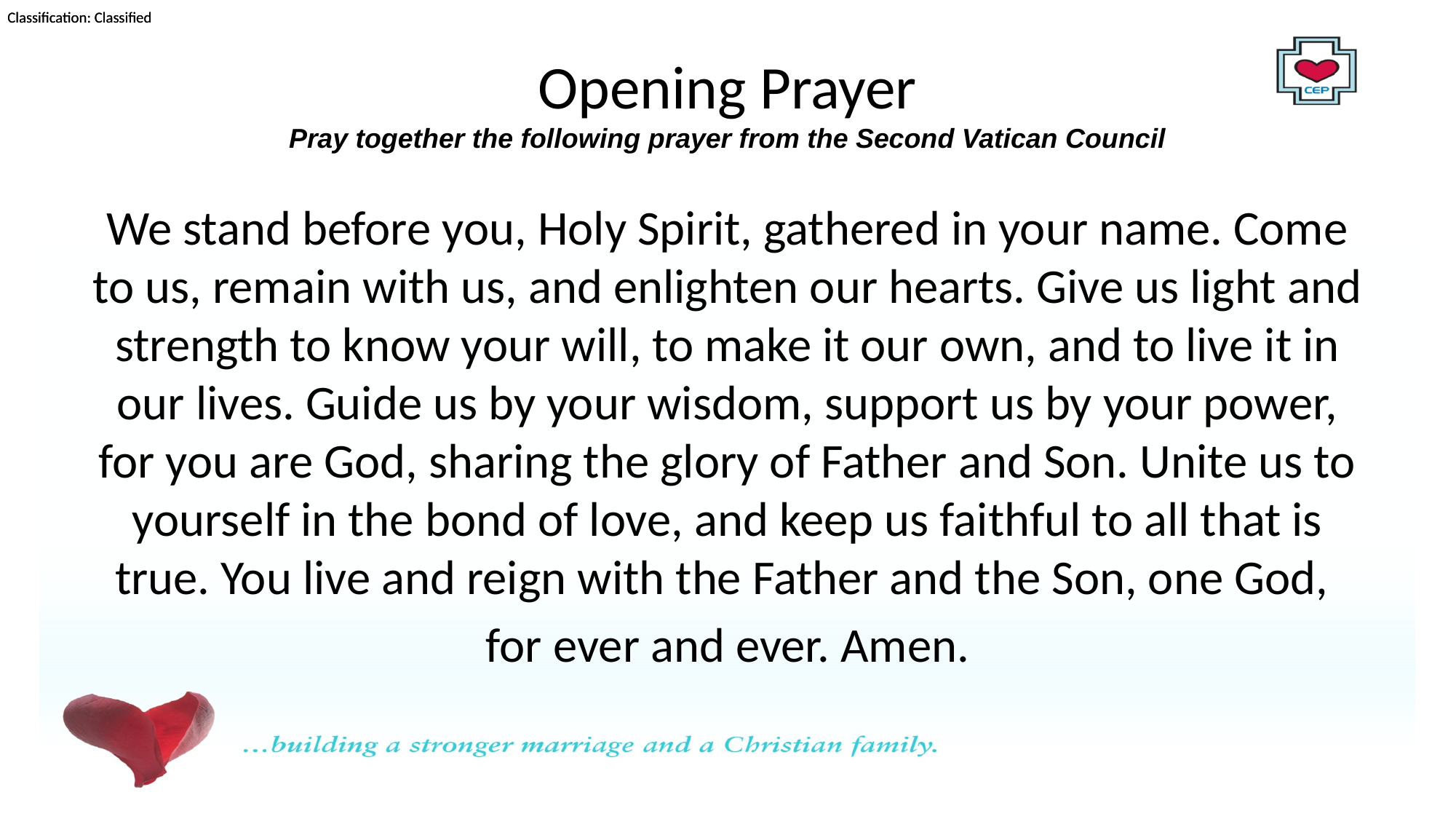

# Opening Prayer Pray together the following prayer from the Second Vatican Council
We stand before you, Holy Spirit, gathered in your name. Come to us, remain with us, and enlighten our hearts. Give us light and strength to know your will, to make it our own, and to live it in our lives. Guide us by your wisdom, support us by your power, for you are God, sharing the glory of Father and Son. Unite us to yourself in the bond of love, and keep us faithful to all that is true. You live and reign with the Father and the Son, one God,
for ever and ever. Amen.